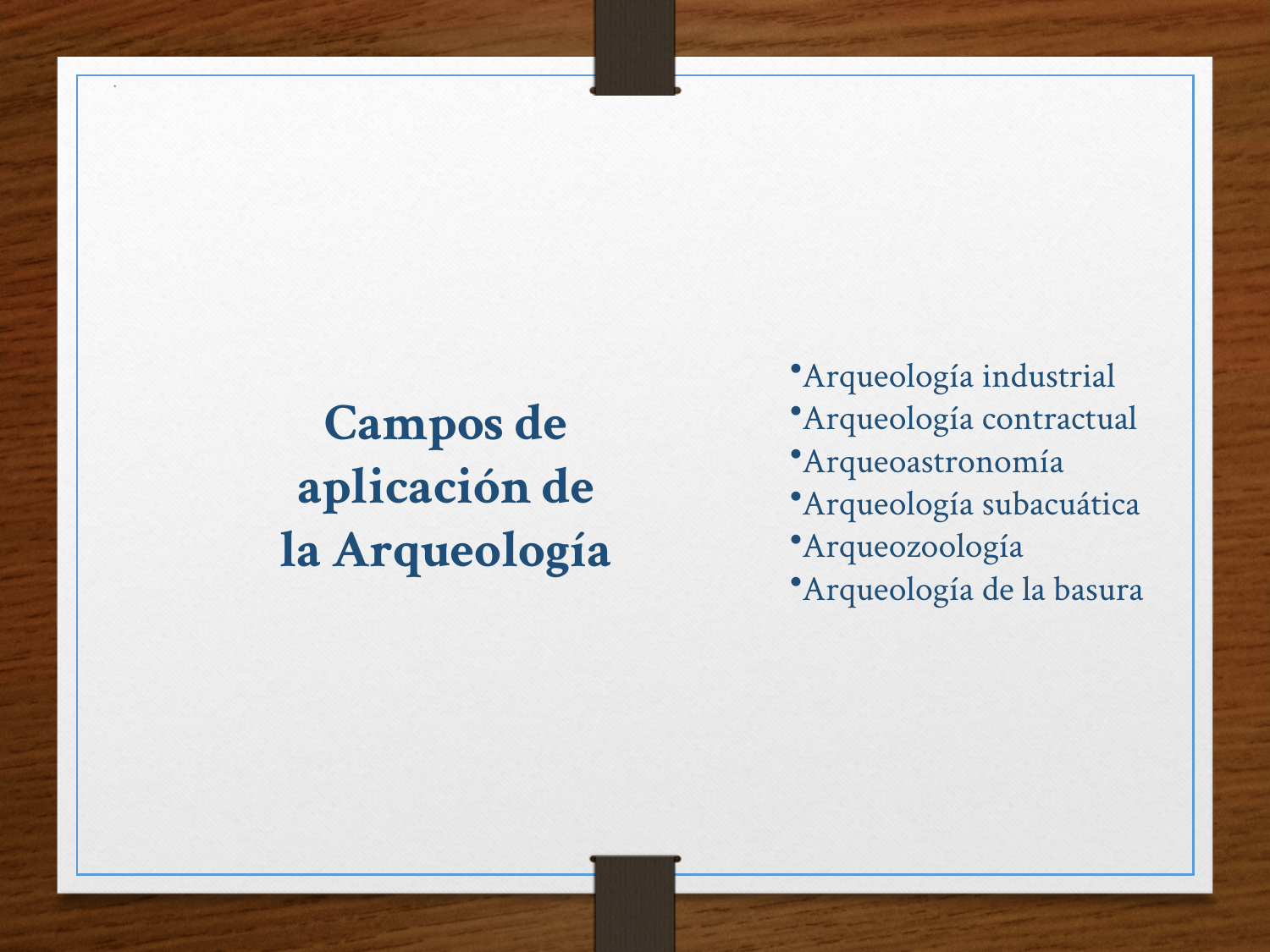

Campos de aplicación de la Arqueología
Arqueología industrial
Arqueología contractual
Arqueoastronomía
Arqueología de la basura
Arqueozoología
Arqueología subacuática